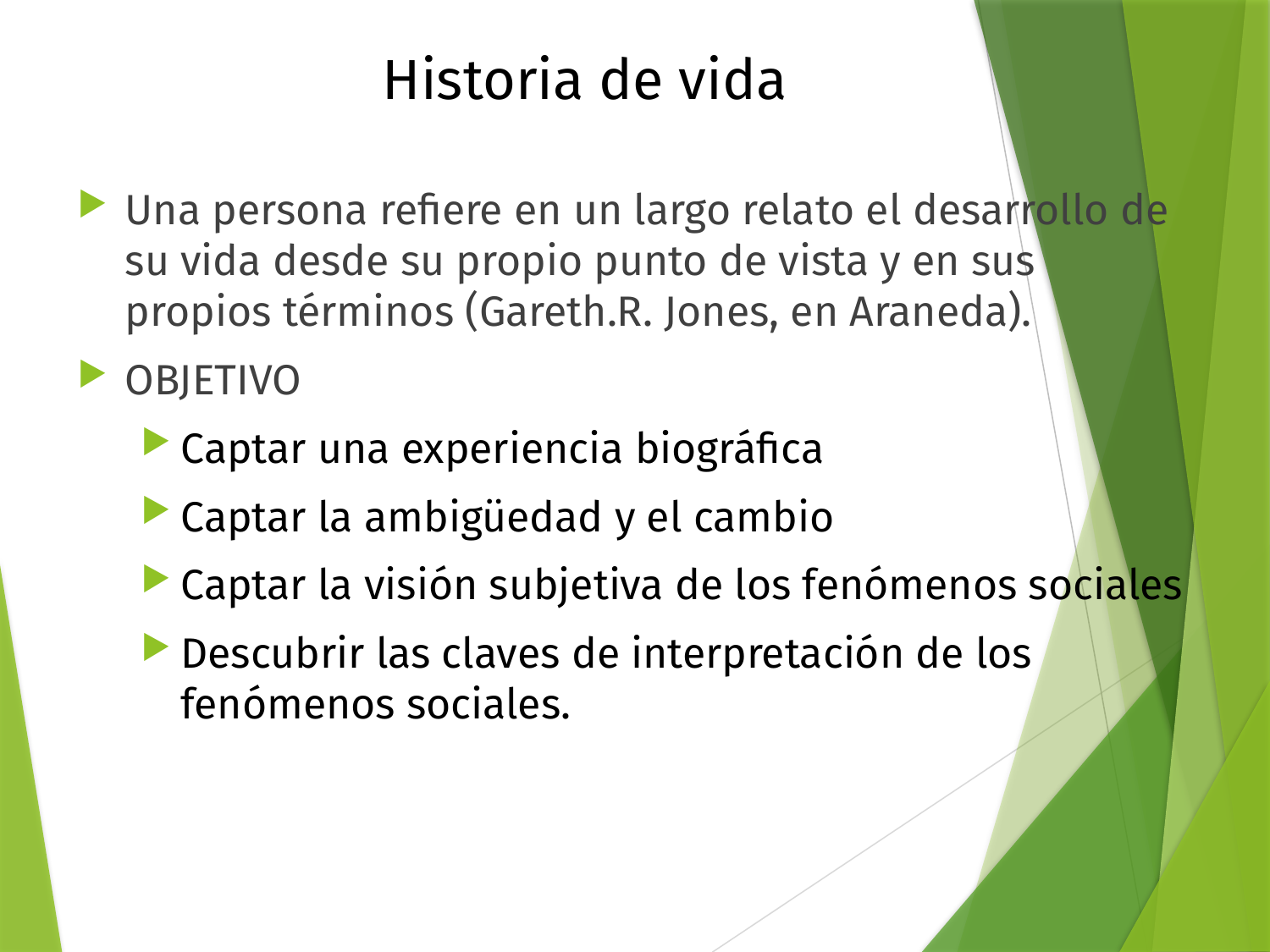

# Historia de vida
Una persona refiere en un largo relato el desarrollo de su vida desde su propio punto de vista y en sus propios términos (Gareth.R. Jones, en Araneda).
OBJETIVO
Captar una experiencia biográfica
Captar la ambigüedad y el cambio
Captar la visión subjetiva de los fenómenos sociales
Descubrir las claves de interpretación de los fenómenos sociales.